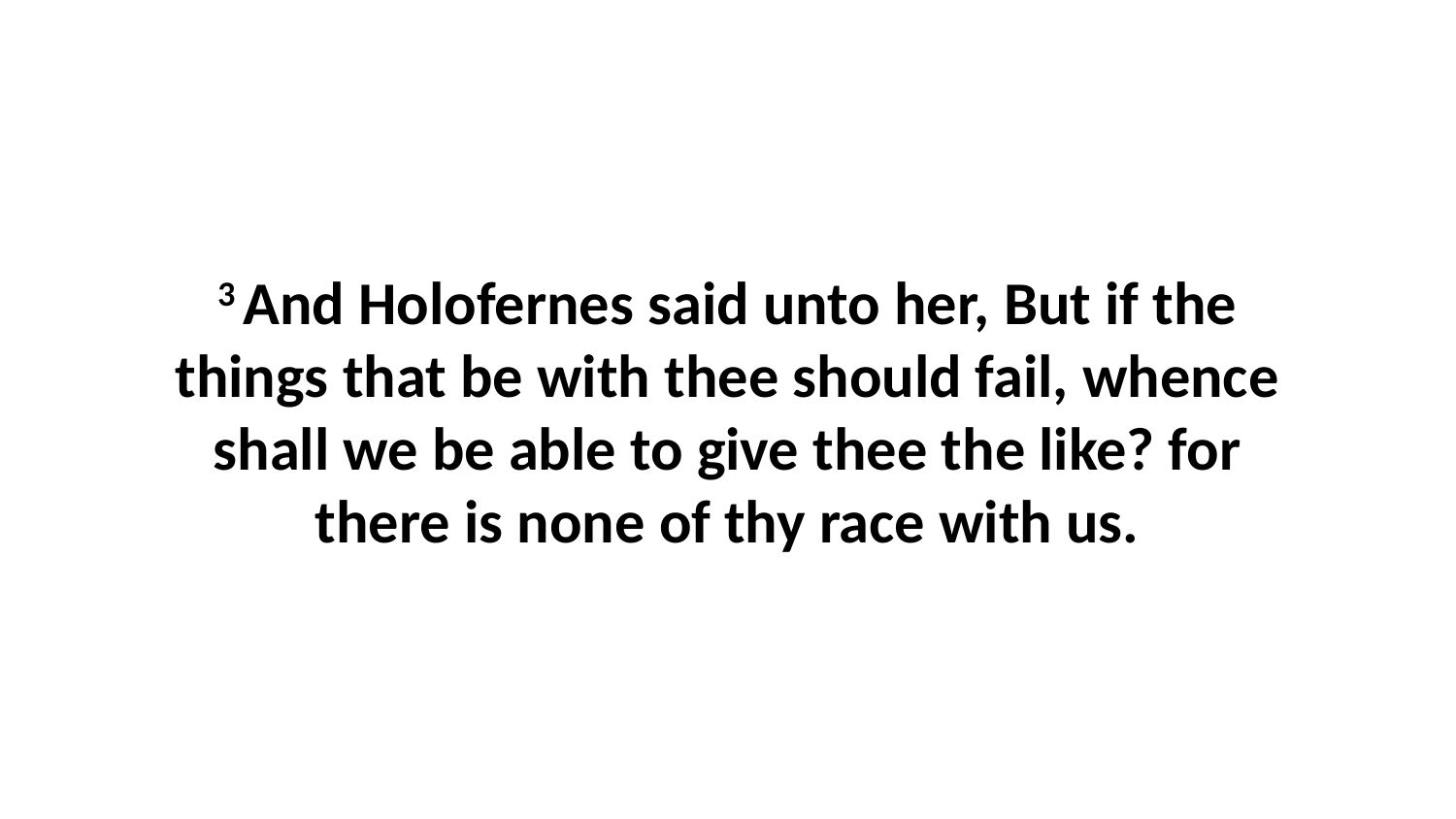

3 And Holofernes said unto her, But if the things that be with thee should fail, whence shall we be able to give thee the like? for there is none of thy race with us.